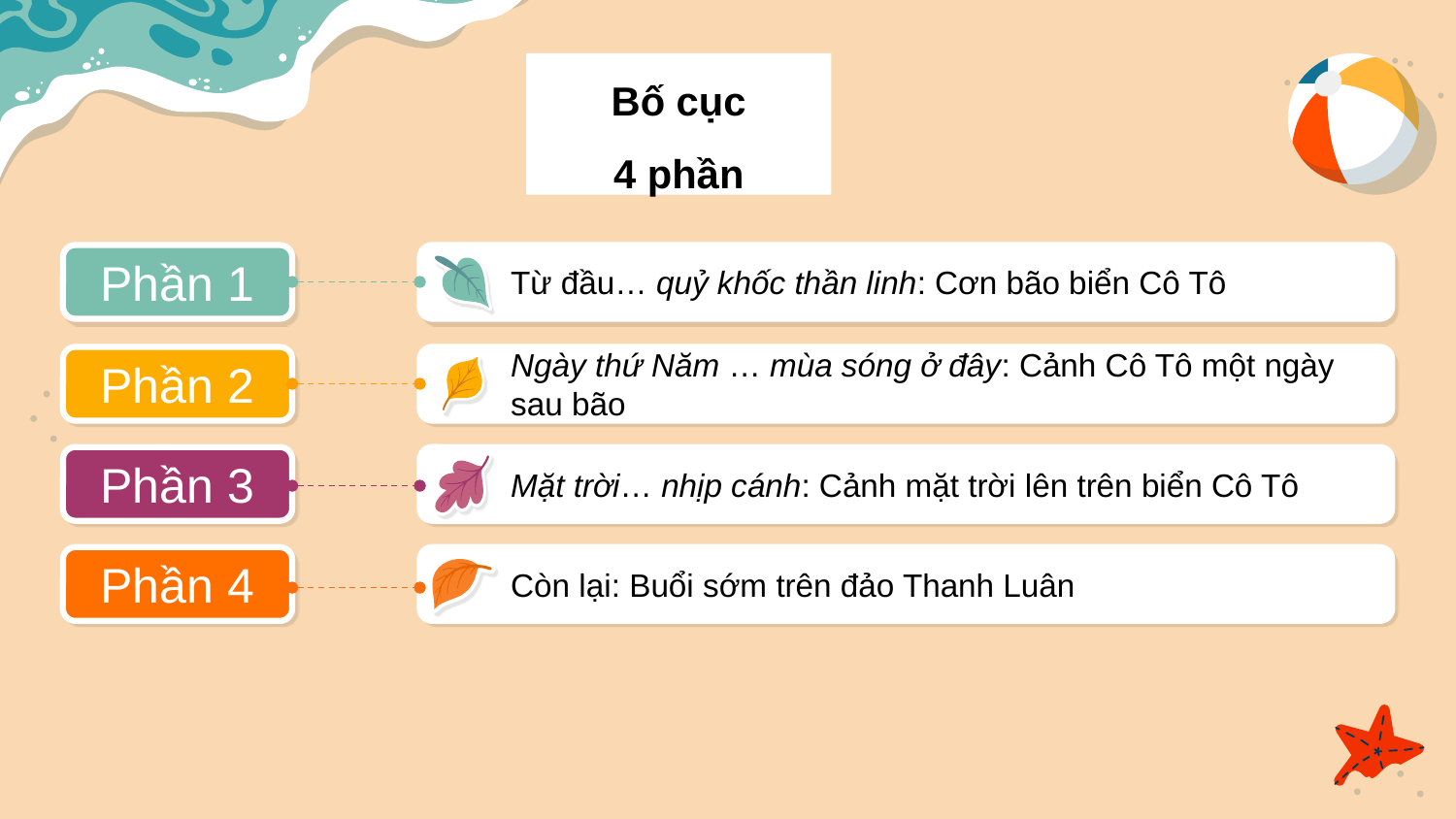

Bố cục
4 phần
Phần 1
Từ đầu… quỷ khốc thần linh: Cơn bão biển Cô Tô

Phần 2
Ngày thứ Năm … mùa sóng ở đây: Cảnh Cô Tô một ngày sau bão

Phần 3
Mặt trời… nhịp cánh: Cảnh mặt trời lên trên biển Cô Tô

Phần 4
Còn lại: Buổi sớm trên đảo Thanh Luân